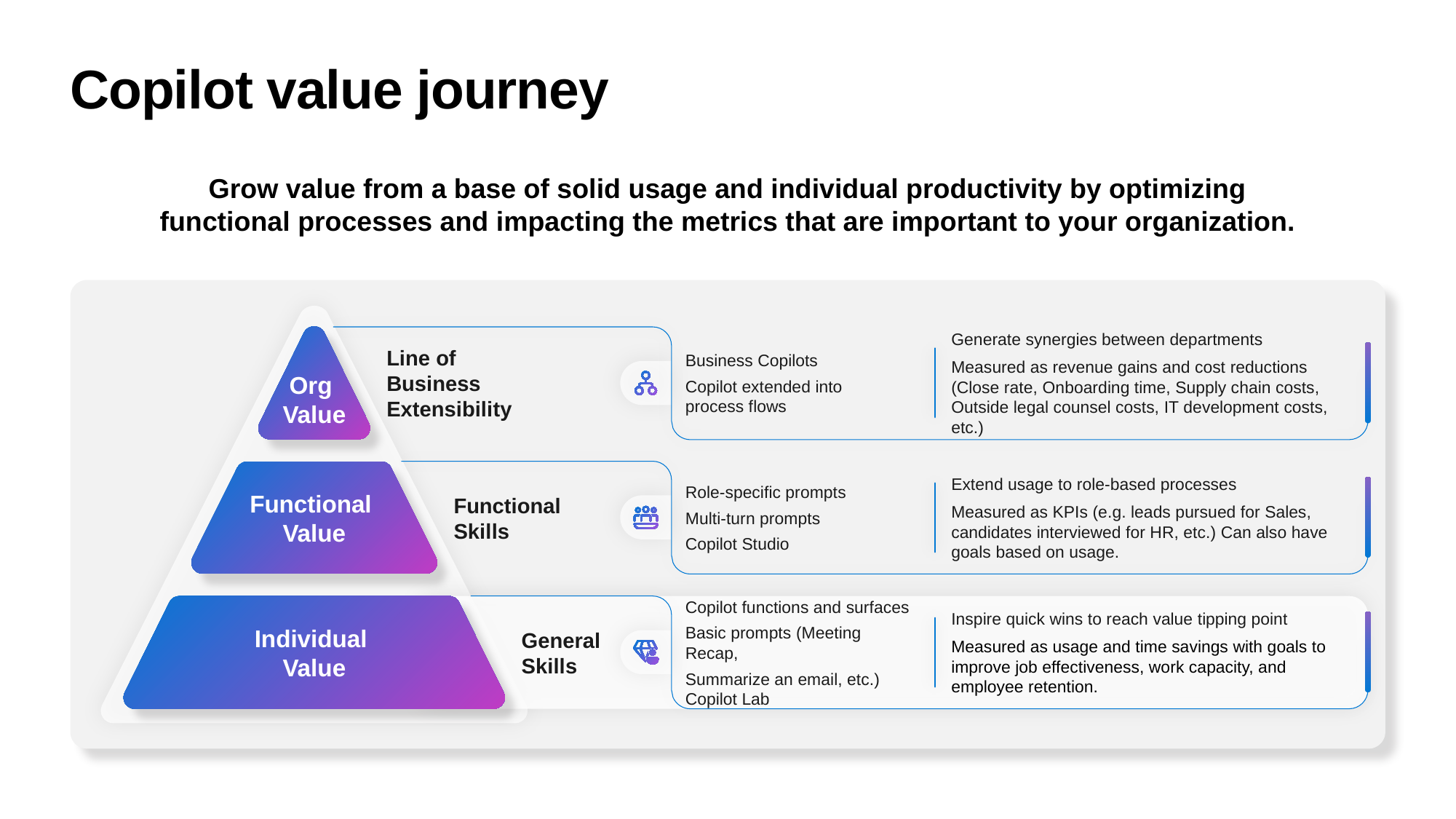

# Copilot value journey
Grow value from a base of solid usage and individual productivity by optimizing functional processes and impacting the metrics that are important to your organization.

Org
Value

Generate synergies between departments
Measured as revenue gains and cost reductions
(Close rate, Onboarding time, Supply chain costs, Outside legal counsel costs, IT development costs, etc.)
Business Copilots
Copilot extended into
process flows
Line of Business Extensibility

Functional
Value
Extend usage to role-based processes
Measured as KPIs (e.g. leads pursued for Sales, candidates interviewed for HR, etc.) Can also have goals based on usage.
Role-specific prompts
Multi-turn prompts
Copilot Studio

Functional Skills

Individual
Value

Copilot functions and surfaces
Basic prompts (Meeting Recap,
Summarize an email, etc.) Copilot Lab
Inspire quick wins to reach value tipping point
Measured as usage and time savings with goals to improve job effectiveness, work capacity, and employee retention.

General
Skills